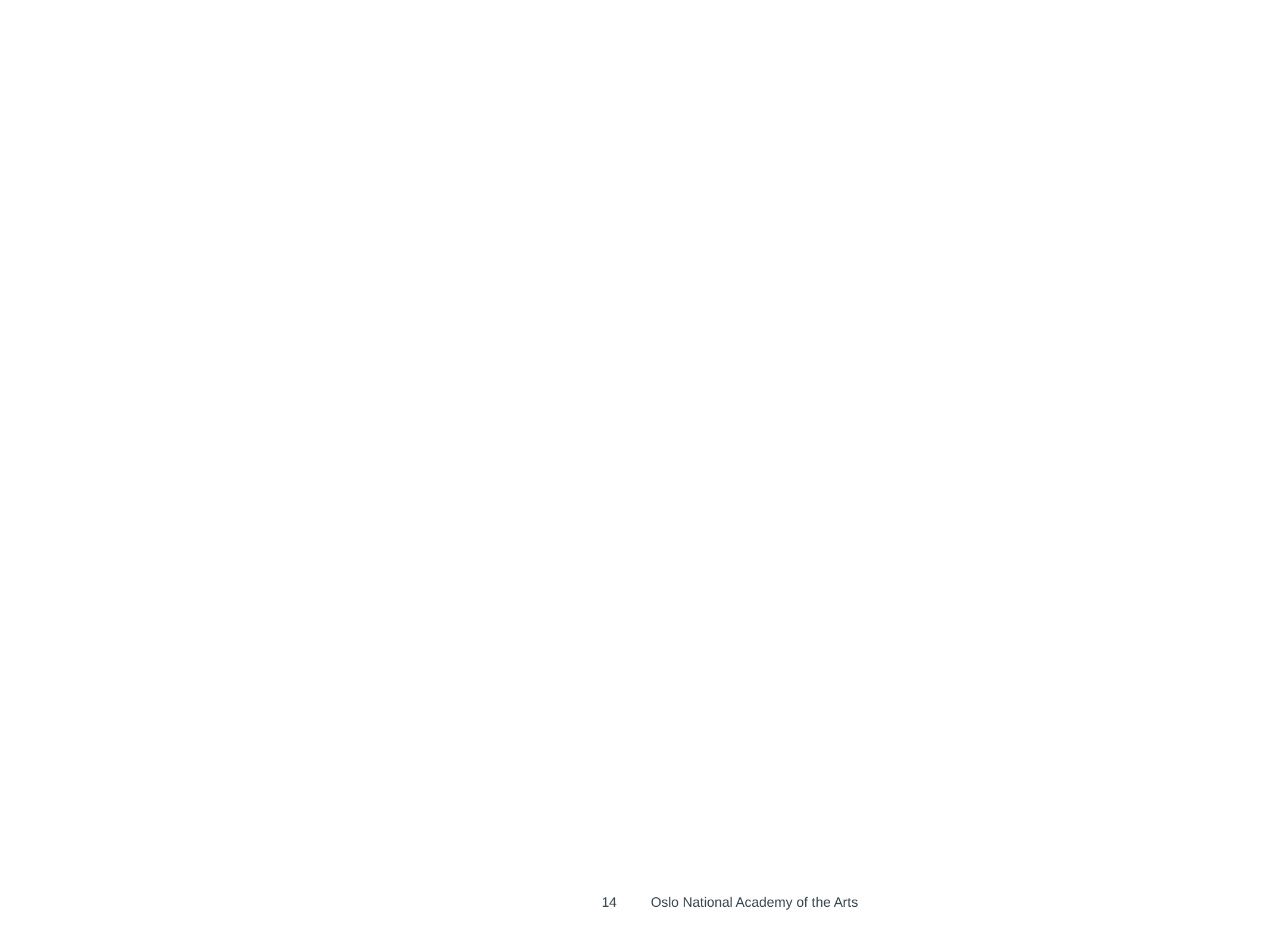

#
14
Oslo National Academy of the Arts